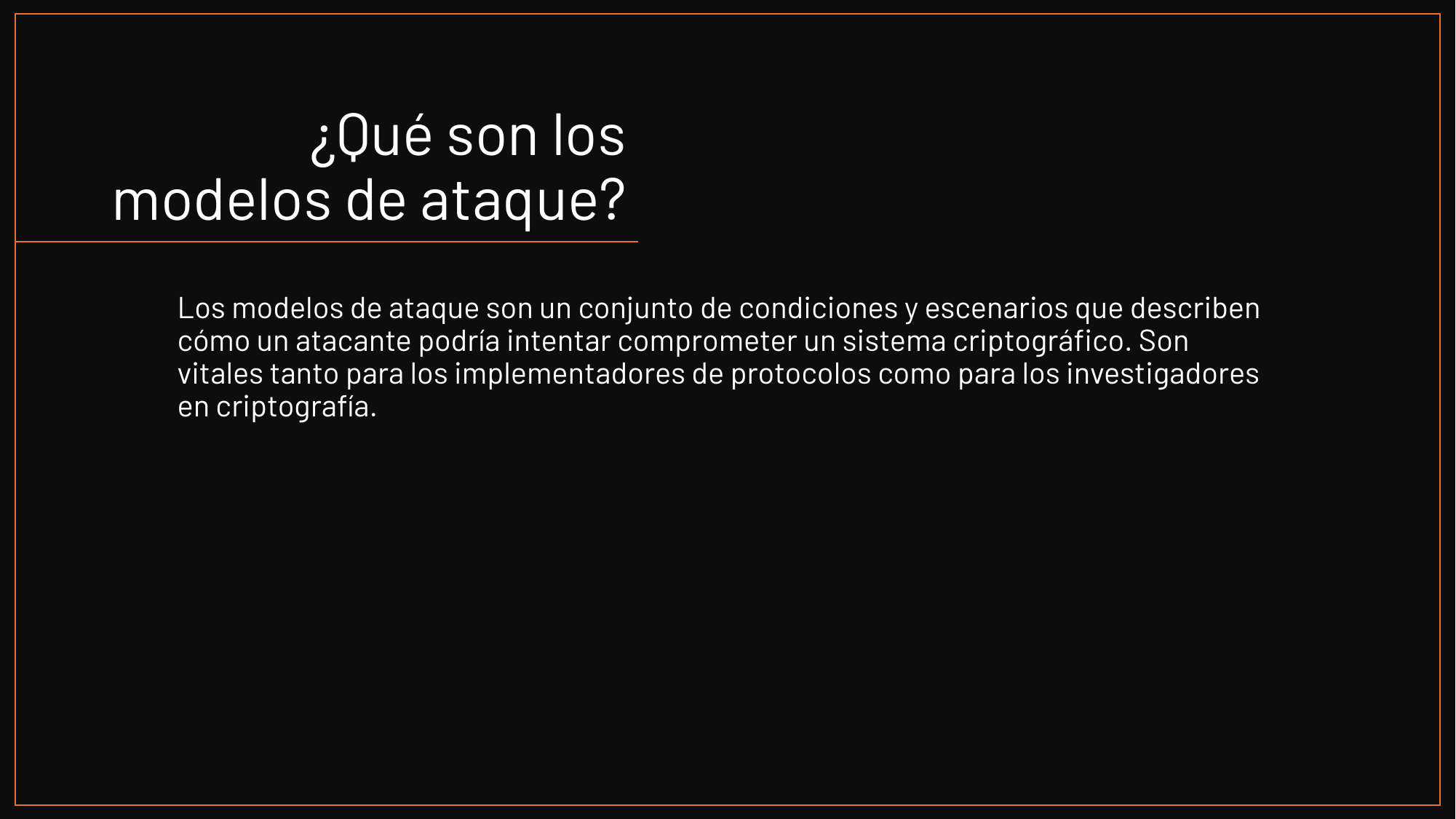

# ¿Qué son los modelos de ataque?
Los modelos de ataque son un conjunto de condiciones y escenarios que describen cómo un atacante podría intentar comprometer un sistema criptográfico. Son vitales tanto para los implementadores de protocolos como para los investigadores en criptografía.